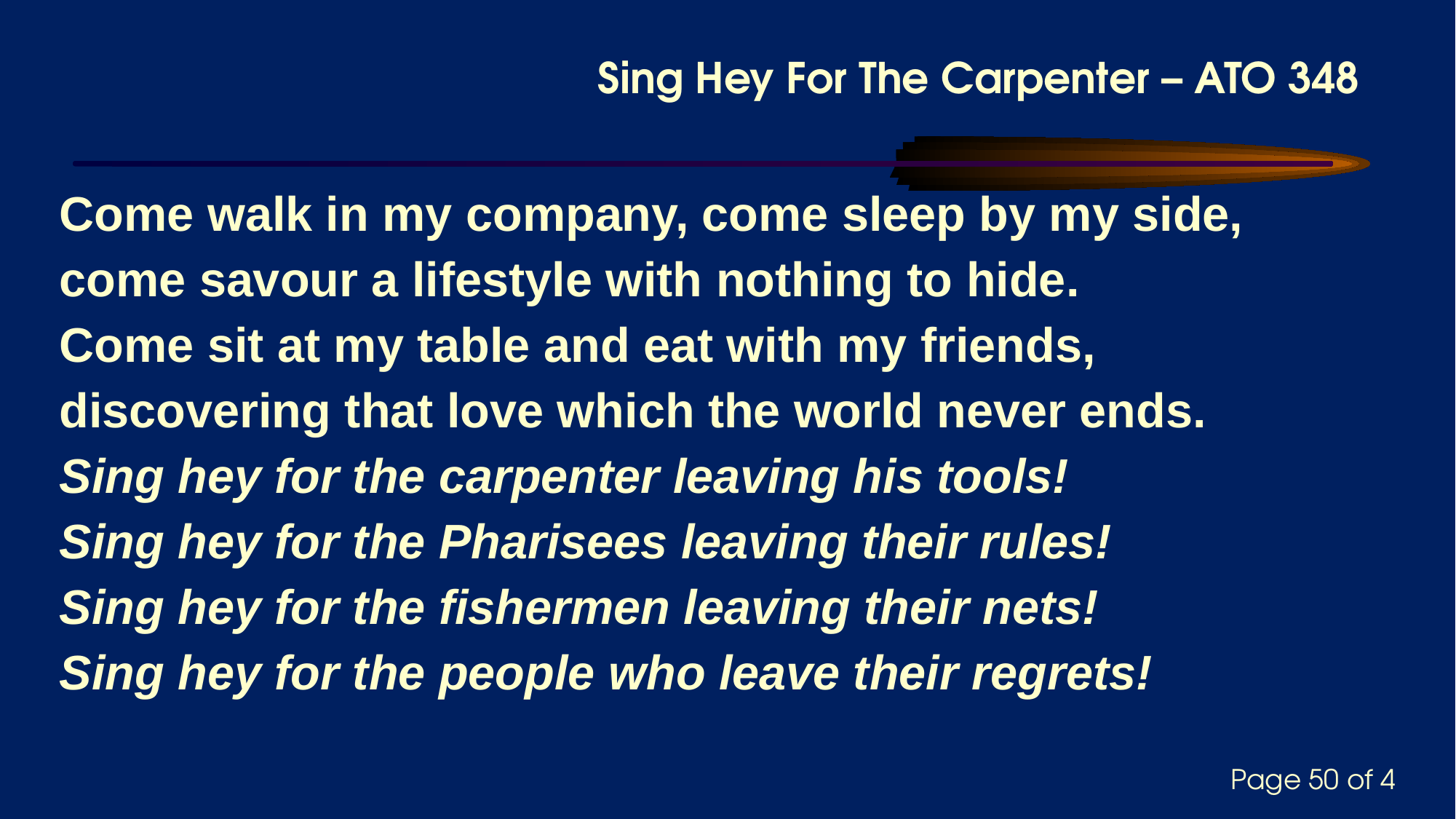

Come walk in my company, come sleep by my side,
come savour a lifestyle with nothing to hide.
Come sit at my table and eat with my friends,
discovering that love which the world never ends.
Sing hey for the carpenter leaving his tools!
Sing hey for the Pharisees leaving their rules!
Sing hey for the fishermen leaving their nets!
Sing hey for the people who leave their regrets!